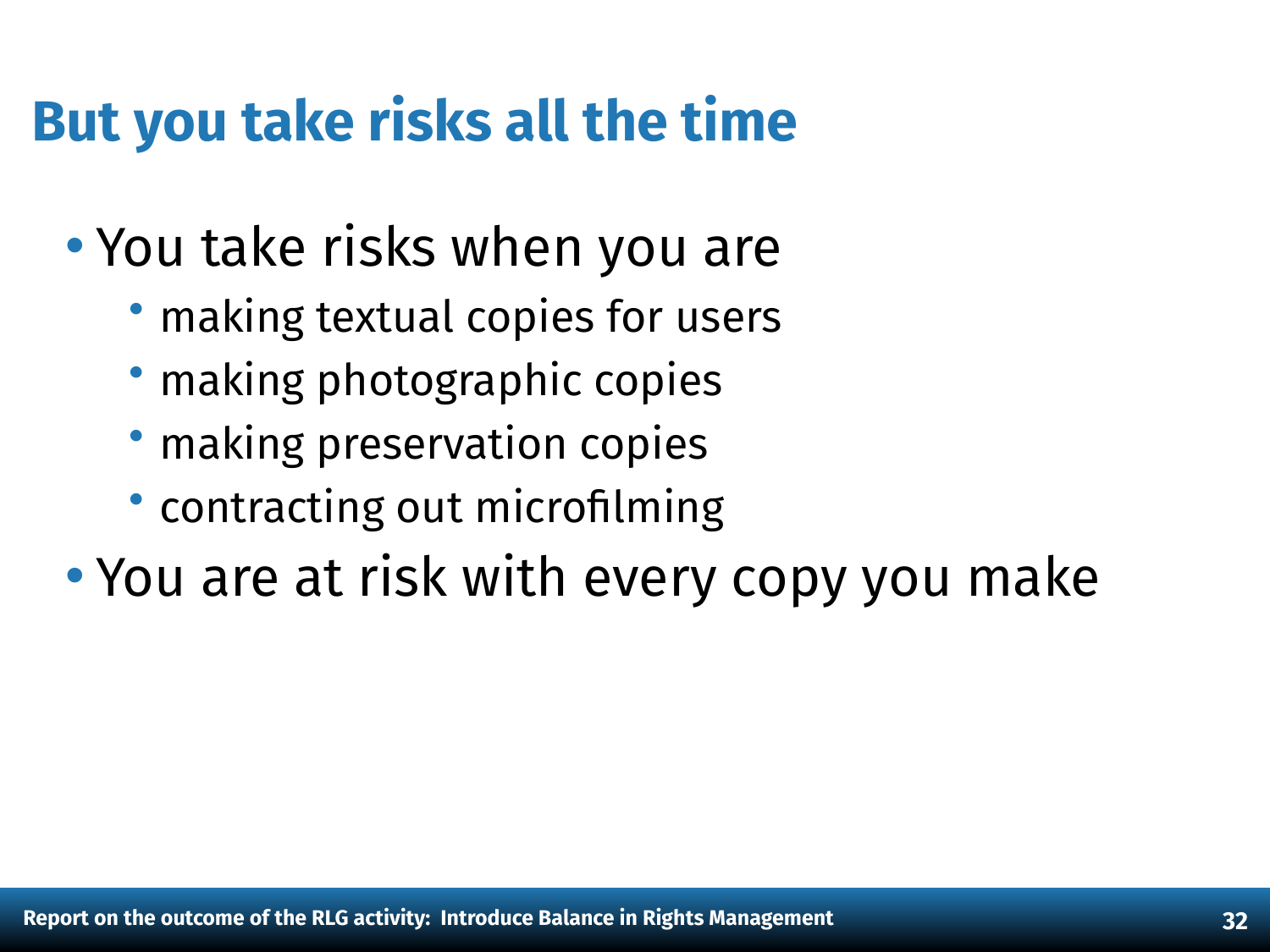

#
But you take risks all the time
You take risks when you are
making textual copies for users
making photographic copies
making preservation copies
contracting out microfilming
You are at risk with every copy you make